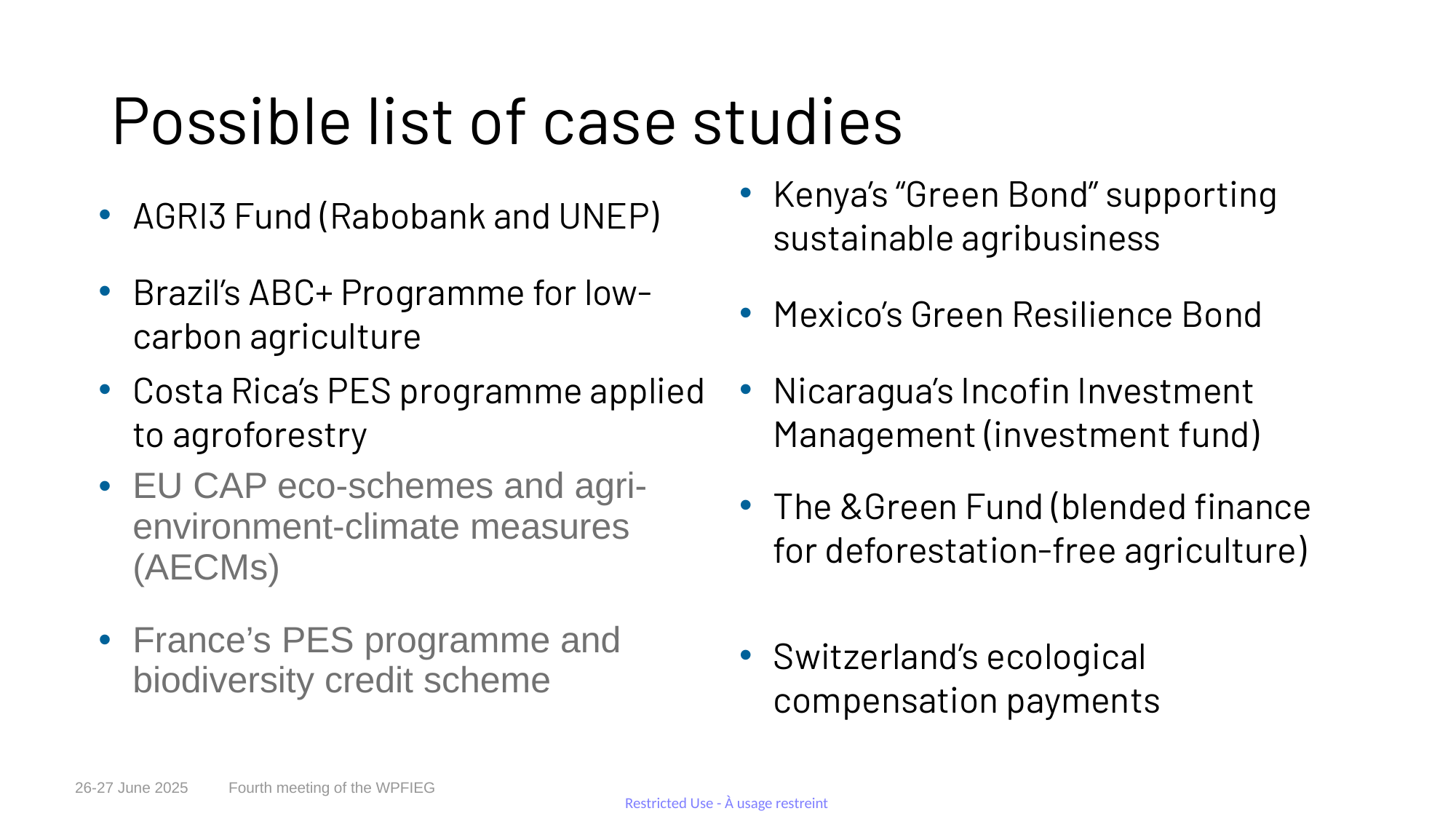

# Possible list of case studies
| AGRI3 Fund (Rabobank and UNEP) | Kenya’s “Green Bond” supporting sustainable agribusiness |
| --- | --- |
| Brazil’s ABC+ Programme for low-carbon agriculture | Mexico’s Green Resilience Bond |
| Costa Rica’s PES programme applied to agroforestry | Nicaragua’s Incofin Investment Management (investment fund) |
| EU CAP eco-schemes and agri-environment-climate measures (AECMs) | The &Green Fund (blended finance for deforestation-free agriculture) |
| France’s PES programme and biodiversity credit scheme | Switzerland’s ecological compensation payments |
26-27 June 2025
Fourth meeting of the WPFIEG
15